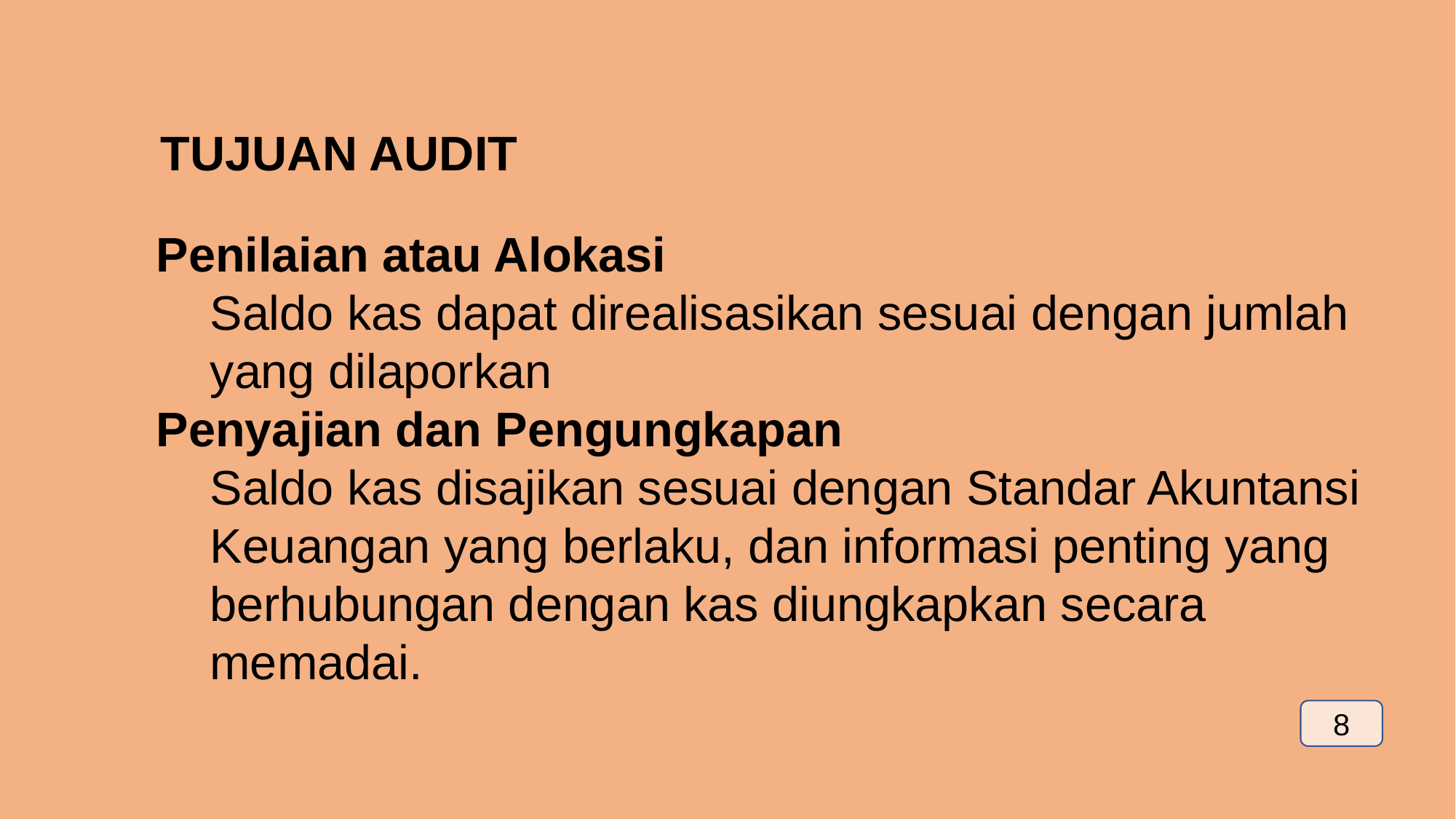

TUJUAN AUDIT
Penilaian atau Alokasi
	Saldo kas dapat direalisasikan sesuai dengan jumlah yang dilaporkan
Penyajian dan Pengungkapan
	Saldo kas disajikan sesuai dengan Standar Akuntansi Keuangan yang berlaku, dan informasi penting yang berhubungan dengan kas diungkapkan secara memadai.